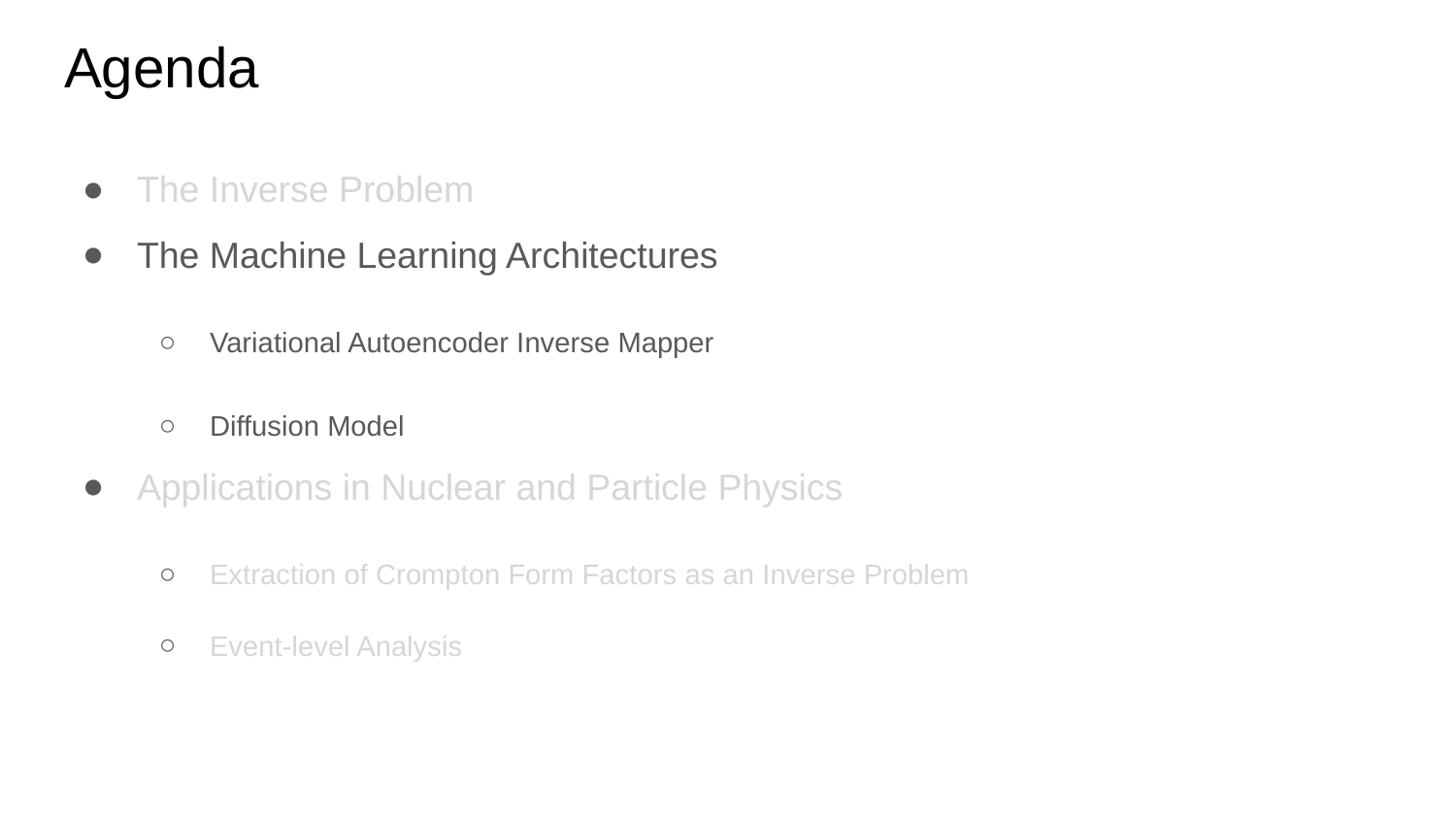

# Agenda
The Inverse Problem
The Machine Learning Architectures
Variational Autoencoder Inverse Mapper
Diffusion Model
Applications in Nuclear and Particle Physics
Extraction of Crompton Form Factors as an Inverse Problem
Event-level Analysis